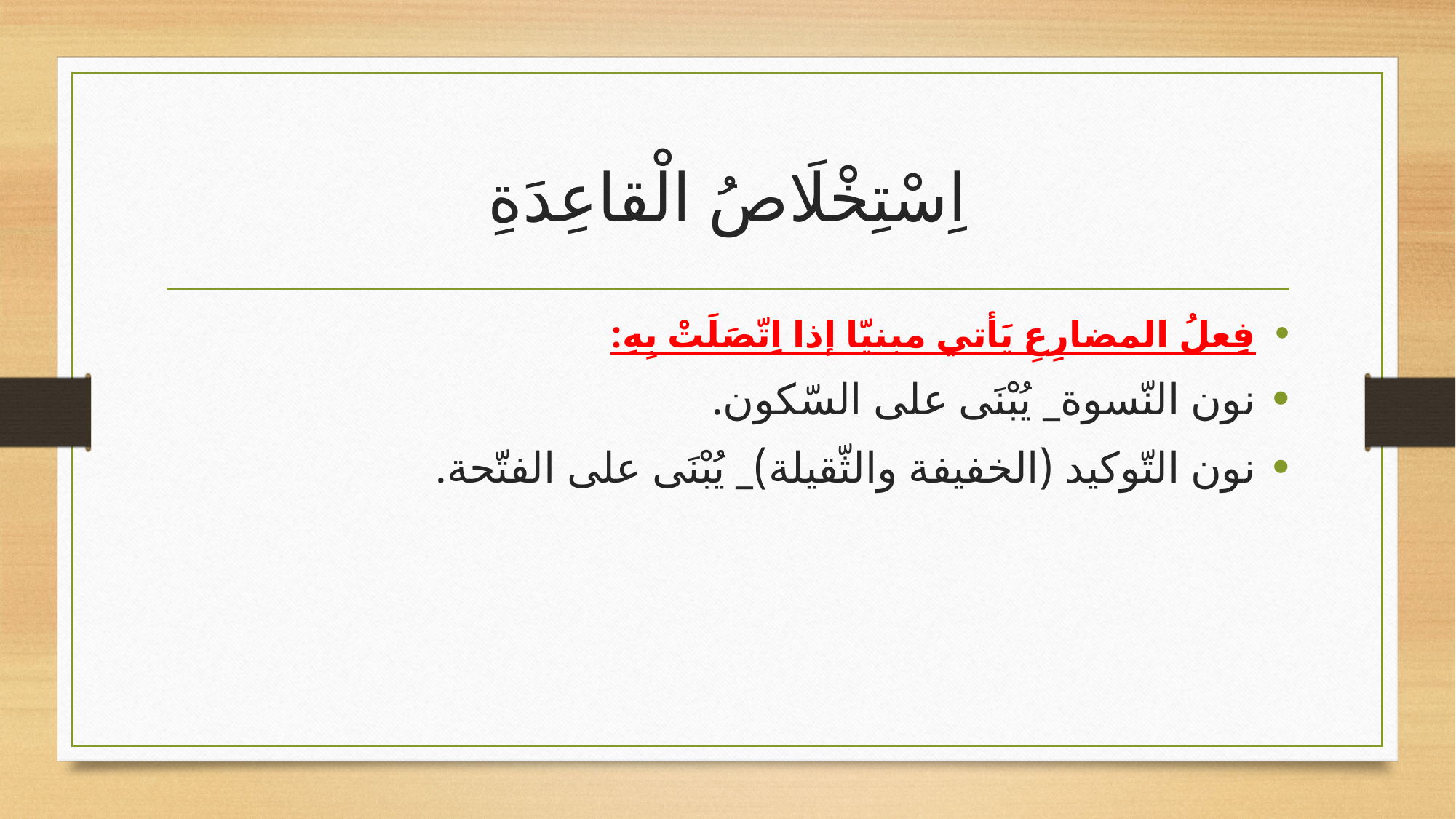

# اِسْتِخْلَاصُ الْقاعِدَةِ
فِعلُ المضارِعِ يَأتي مبنيّا إذا اِتّصَلَتْ بِهِ:
نون النّسوة_ يُبْنَى على السّكون.
نون التّوكيد (الخفيفة والثّقيلة)_ يُبْنَى على الفتّحة.